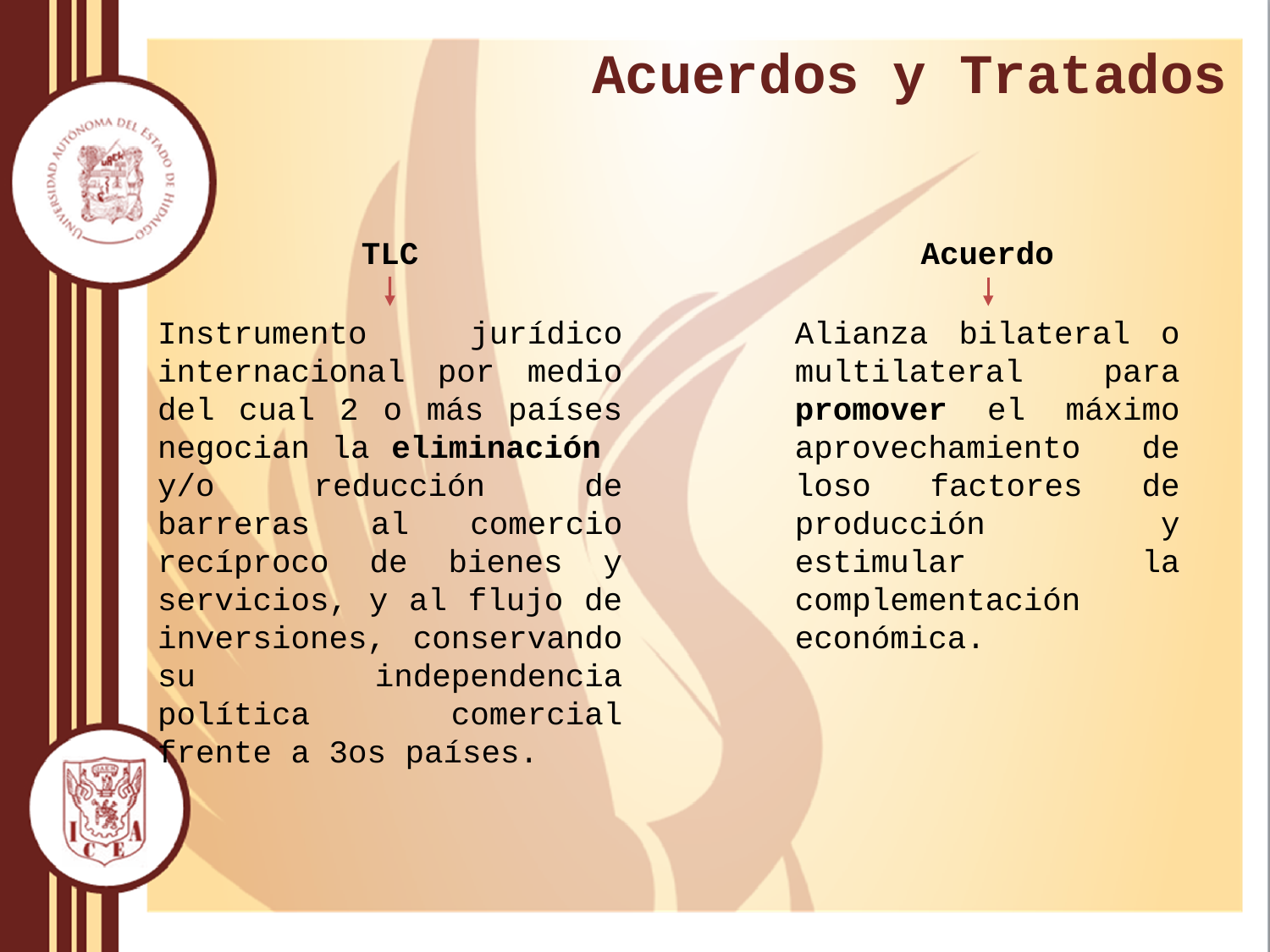

# Acuerdos y Tratados
TLC
Acuerdo
Instrumento jurídico internacional por medio del cual 2 o más países negocian la eliminación  y/o reducción de barreras al comercio recíproco de bienes y servicios, y al flujo de inversiones, conservando su independencia política comercial frente a 3os países.
Alianza bilateral o multilateral para promover el máximo aprovechamiento de loso factores de producción y estimular la complementación económica.